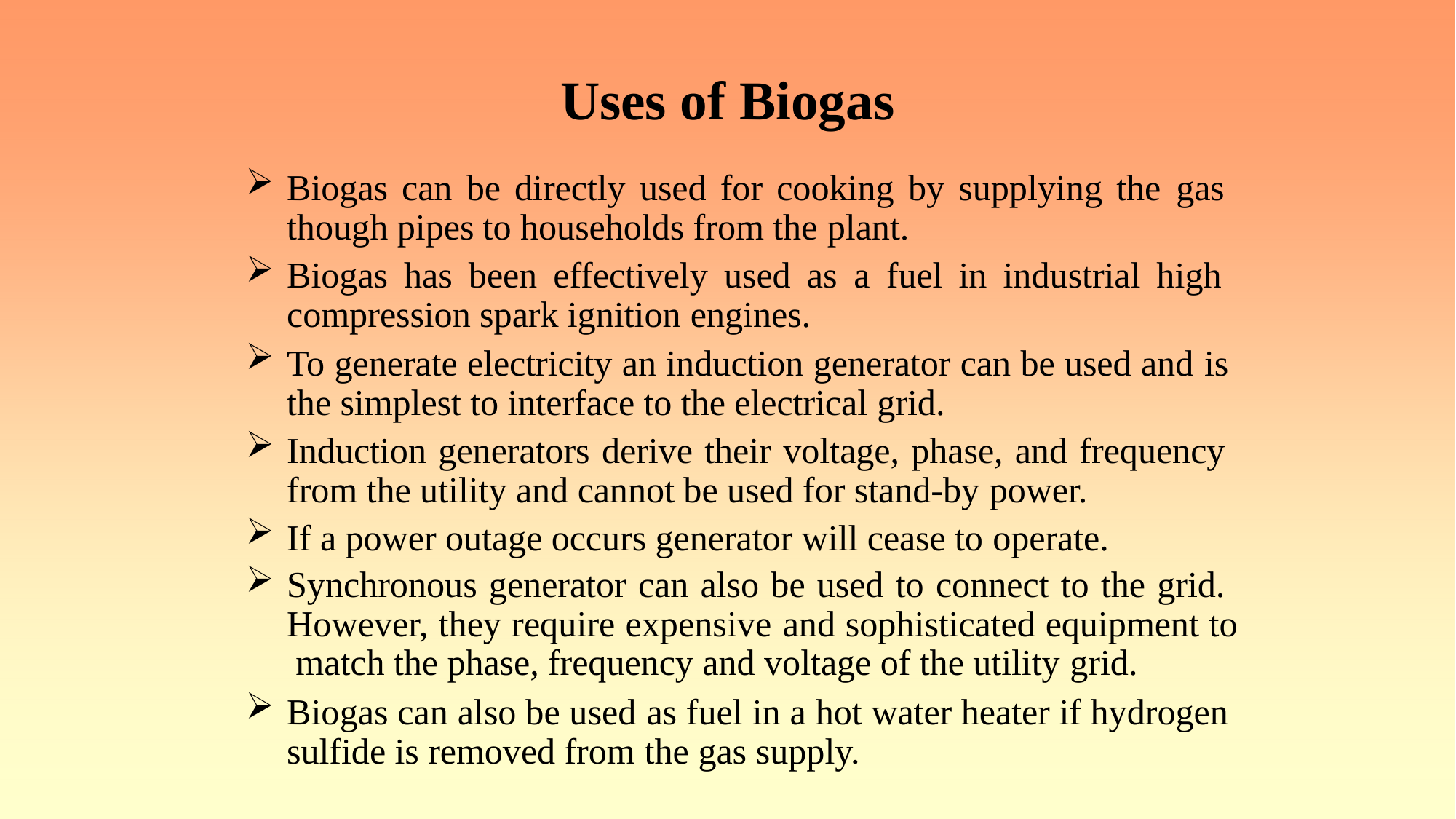

# Uses of Biogas
Biogas can be directly used for cooking by supplying the gas  though pipes to households from the plant.
Biogas has been effectively used as a fuel in industrial high  compression spark ignition engines.
To generate electricity an induction generator can be used and is  the simplest to interface to the electrical grid.
Induction generators derive their voltage, phase, and frequency  from the utility and cannot be used for stand-by power.
If a power outage occurs generator will cease to operate.
Synchronous generator can also be used to connect to the grid.  However, they require expensive and sophisticated equipment to  match the phase, frequency and voltage of the utility grid.
Biogas can also be used as fuel in a hot water heater if hydrogen  sulfide is removed from the gas supply.